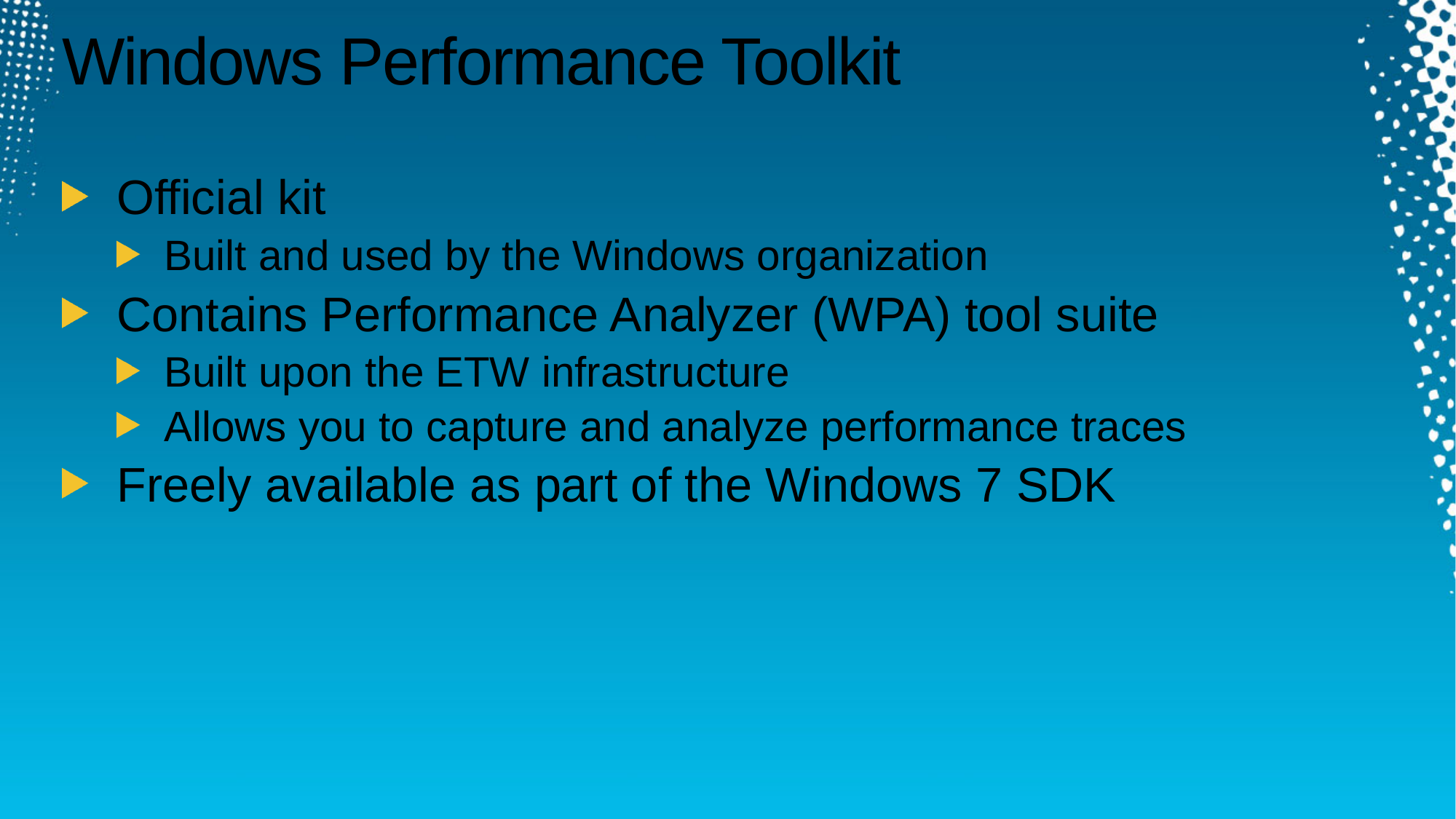

# Windows Performance Toolkit
Official kit
Built and used by the Windows organization
Contains Performance Analyzer (WPA) tool suite
Built upon the ETW infrastructure
Allows you to capture and analyze performance traces
Freely available as part of the Windows 7 SDK